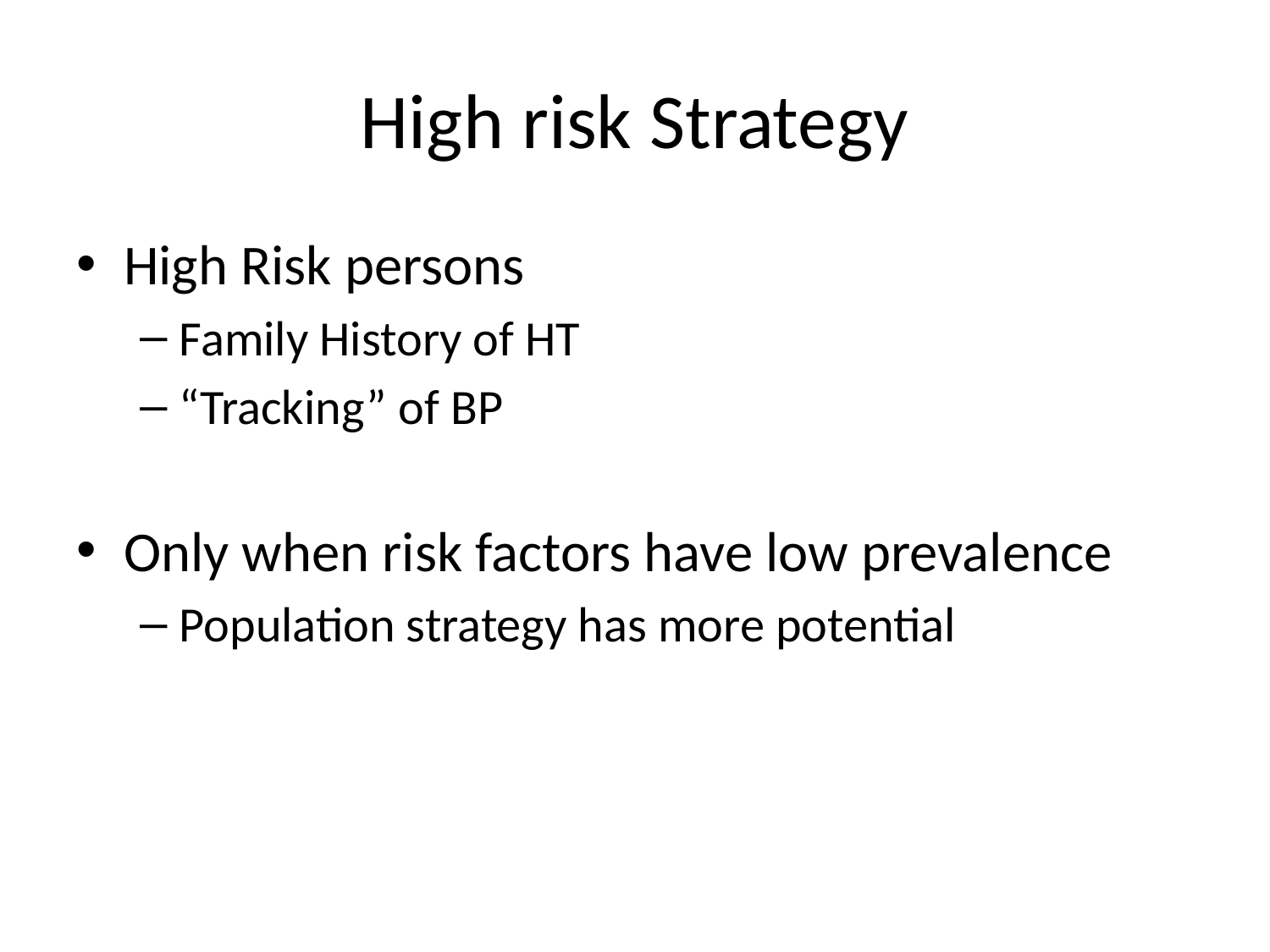

# High risk Strategy
High Risk persons
Family History of HT
“Tracking” of BP

Only when risk factors have low prevalence
Population strategy has more potential